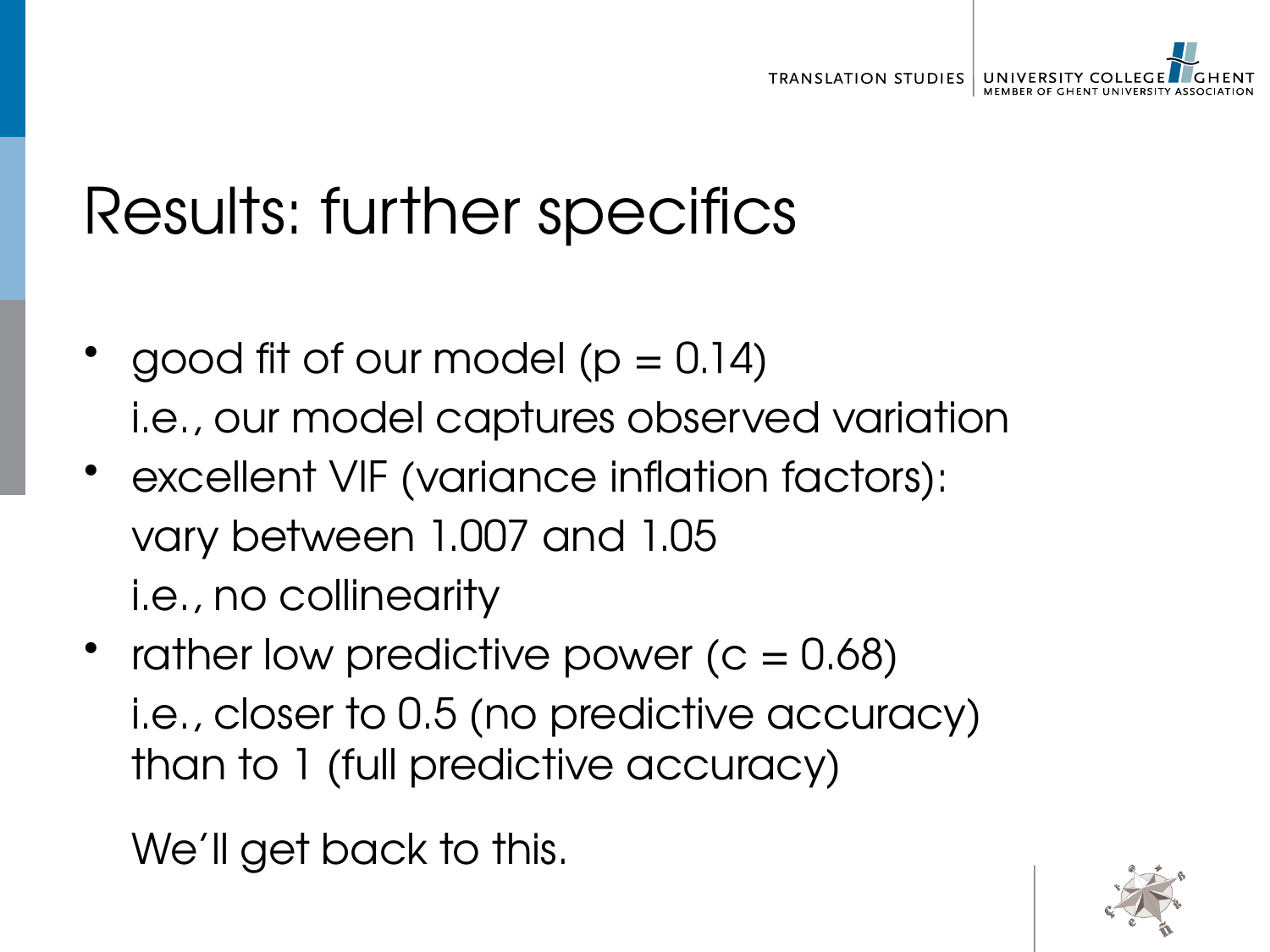

# Results: further specifics
good fit of our model (p = 0.14)
	i.e., our model captures observed variation
excellent VIF (variance inflation factors):
	vary between 1.007 and 1.05
	i.e., no collinearity
rather low predictive power (c = 0.68)
	i.e., closer to 0.5 (no predictive accuracy) than to 1 (full predictive accuracy)
	We’ll get back to this.